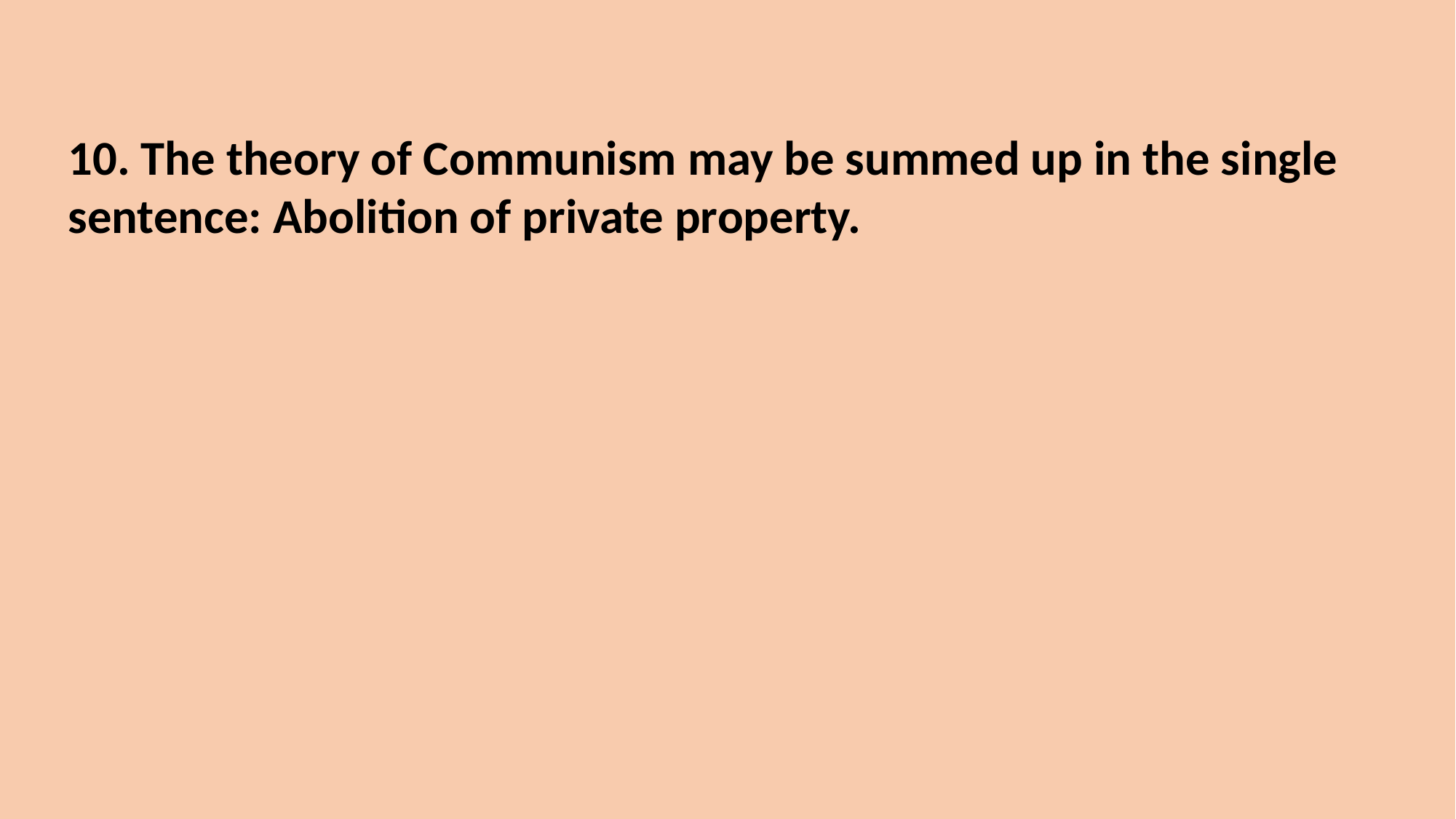

10. The theory of Communism may be summed up in the single sentence: Abolition of private property.